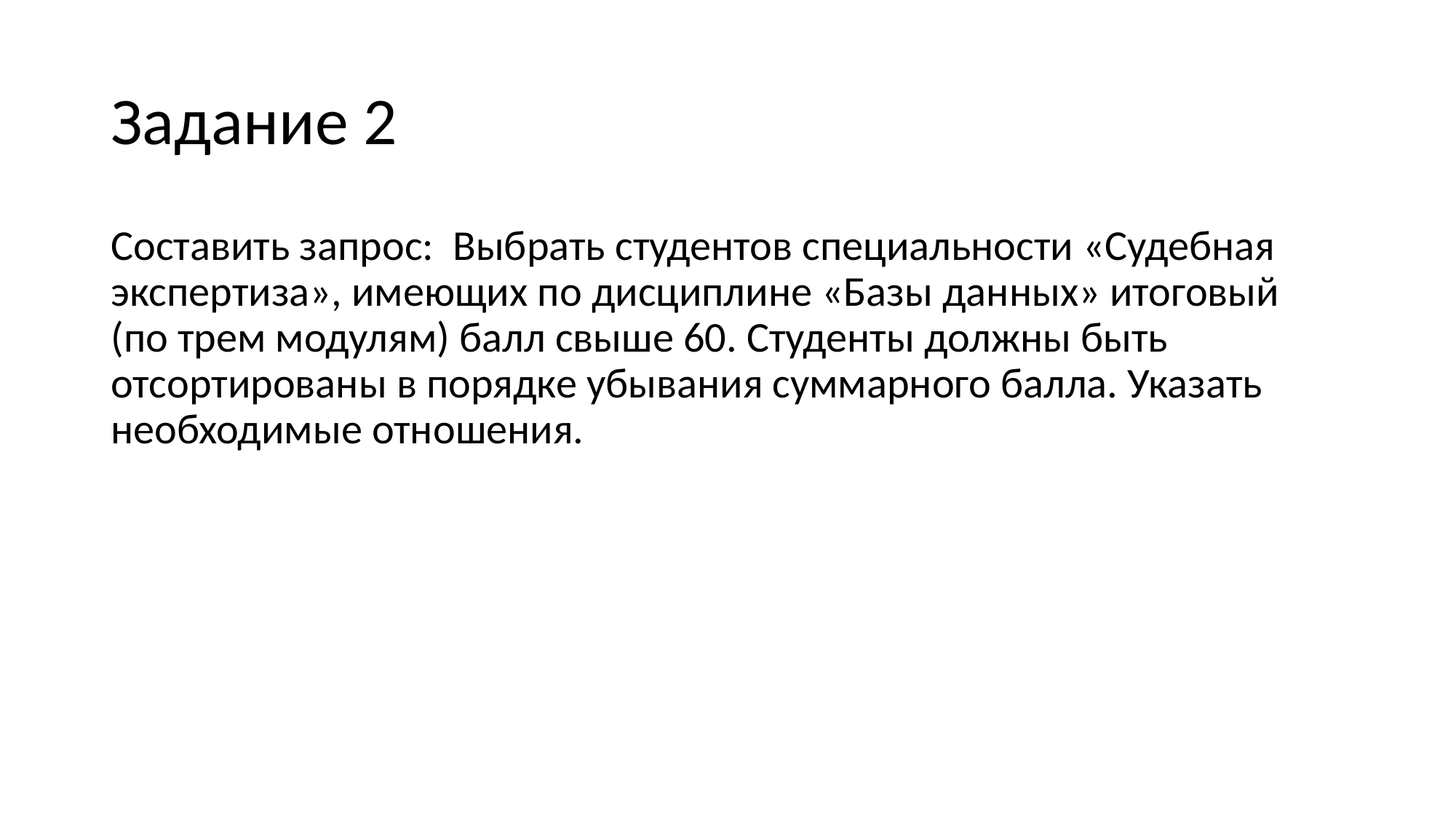

# Задание 2
Составить запрос:  Выбрать студентов специальности «Судебная экспертиза», имеющих по дисциплине «Базы данных» итоговый (по трем модулям) балл свыше 60. Студенты должны быть отсортированы в порядке убывания суммарного балла. Указать необходимые отношения.